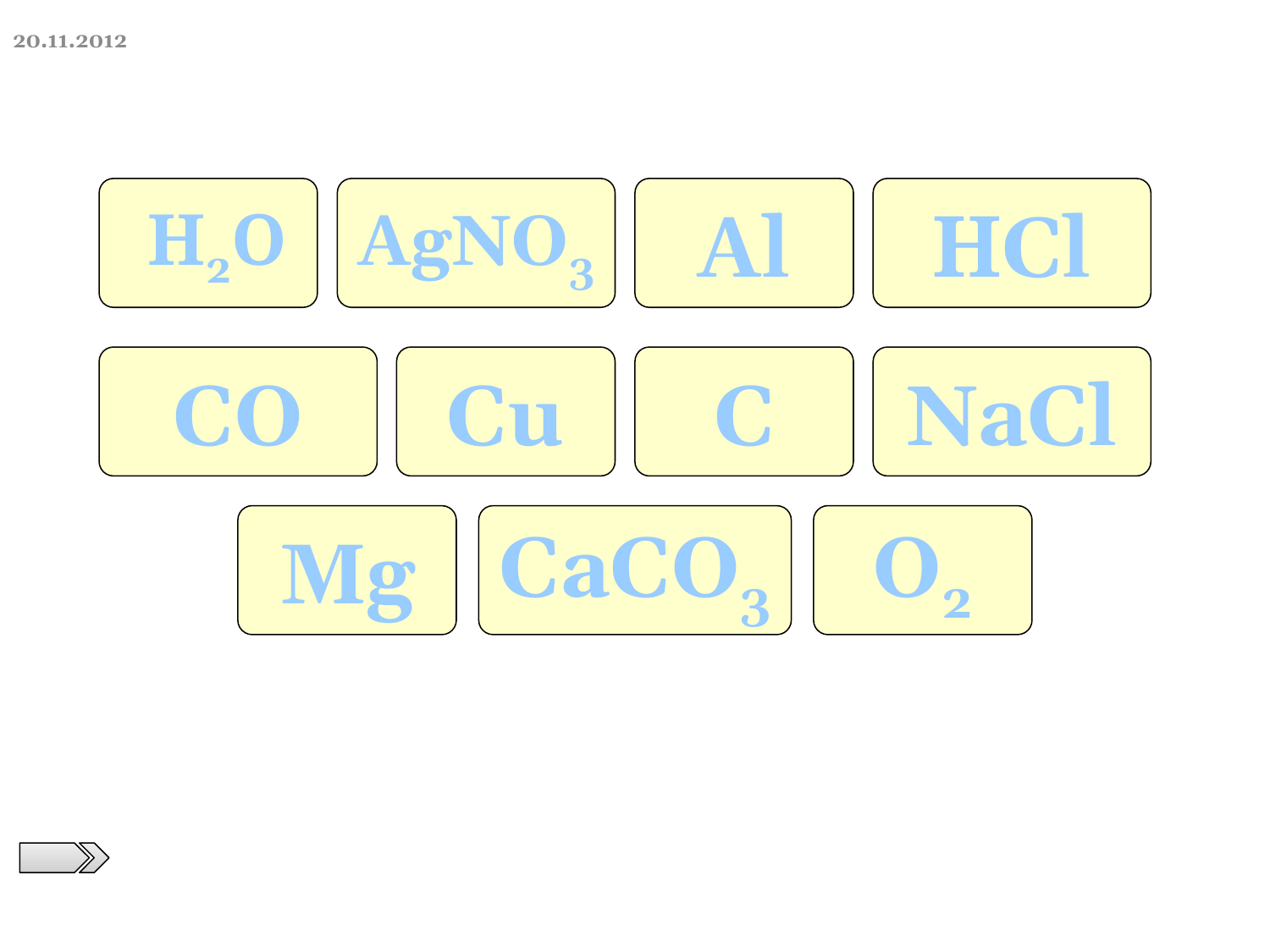

20.11.2012
НCl
 Н2О
AgNO3
Al
CO
Cu
C
NaCl
Mg
CaCO3
O2